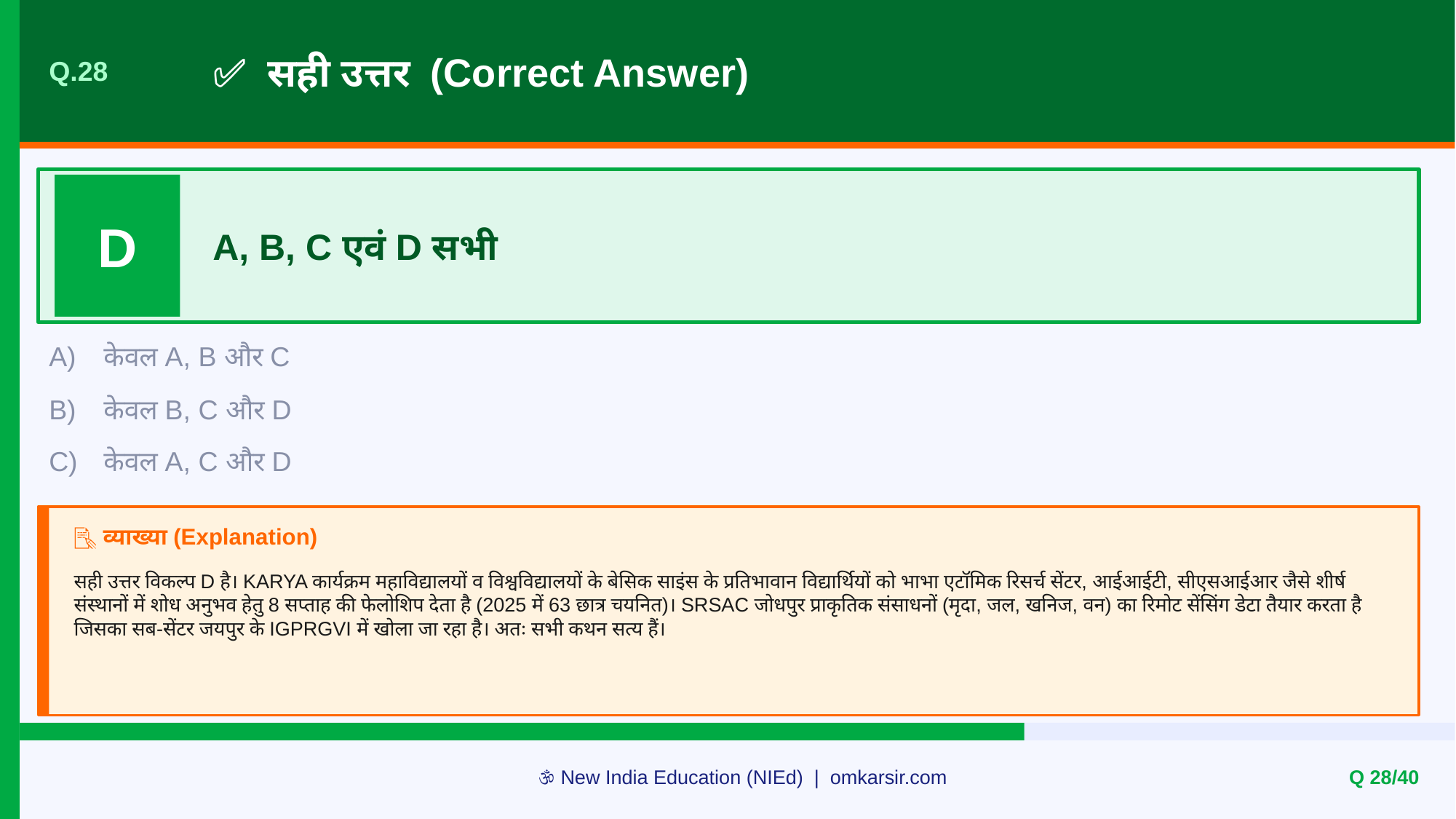

✅  सही उत्तर  (Correct Answer)
Q.28

D
A, B, C एवं D सभी
A)
केवल A, B और C
B)
केवल B, C और D
C)
केवल A, C और D

📝 व्याख्या (Explanation)
सही उत्तर विकल्प D है। KARYA कार्यक्रम महाविद्यालयों व विश्वविद्यालयों के बेसिक साइंस के प्रतिभावान विद्यार्थियों को भाभा एटॉमिक रिसर्च सेंटर, आईआईटी, सीएसआईआर जैसे शीर्ष संस्थानों में शोध अनुभव हेतु 8 सप्ताह की फेलोशिप देता है (2025 में 63 छात्र चयनित)। SRSAC जोधपुर प्राकृतिक संसाधनों (मृदा, जल, खनिज, वन) का रिमोट सेंसिंग डेटा तैयार करता है जिसका सब-सेंटर जयपुर के IGPRGVI में खोला जा रहा है। अतः सभी कथन सत्य हैं।

🕉️ New India Education (NIEd)  |  omkarsir.com
Q 28/40